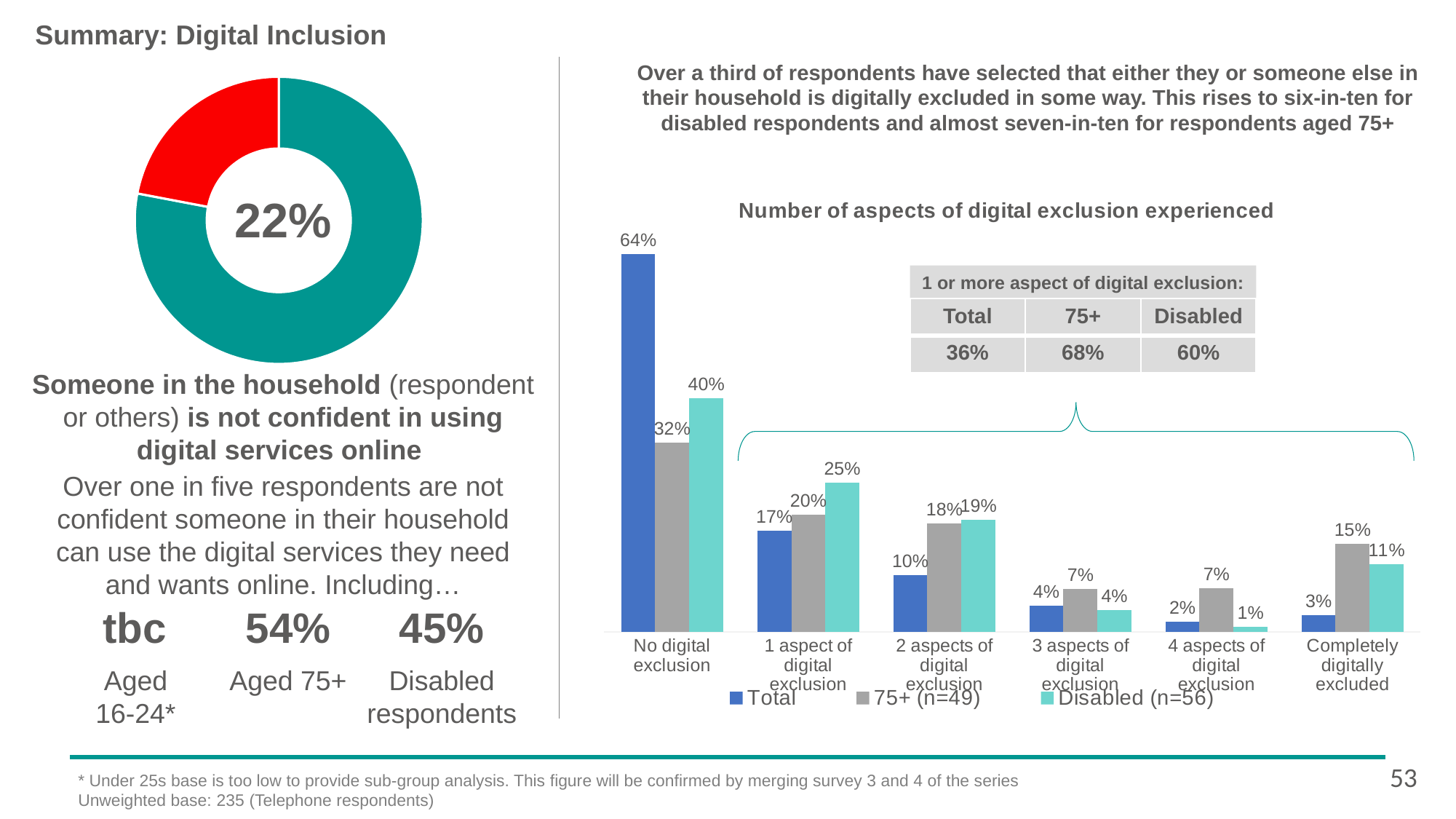

# Summary: Digital Inclusion
Over a third of respondents have selected that either they or someone else in their household is digitally excluded in some way. This rises to six-in-ten for disabled respondents and almost seven-in-ten for respondents aged 75+

### Chart

| Category | Column1 |
|---|---|
|  | 0.78 |
|  | 0.22 |

[unsupported chart]

22%
1 or more aspect of digital exclusion:
| Total | 75+ | Disabled |
| --- | --- | --- |
| 36% | 68% | 60% |
Someone in the household (respondent or others) is not confident in using digital services online
Over one in five respondents are not confident someone in their household can use the digital services they need and wants online. Including…
tbc
54%
45%
Aged 16-24*
Aged 75+
Disabled respondents
53
* Under 25s base is too low to provide sub-group analysis. This figure will be confirmed by merging survey 3 and 4 of the series
Unweighted base: 235 (Telephone respondents)